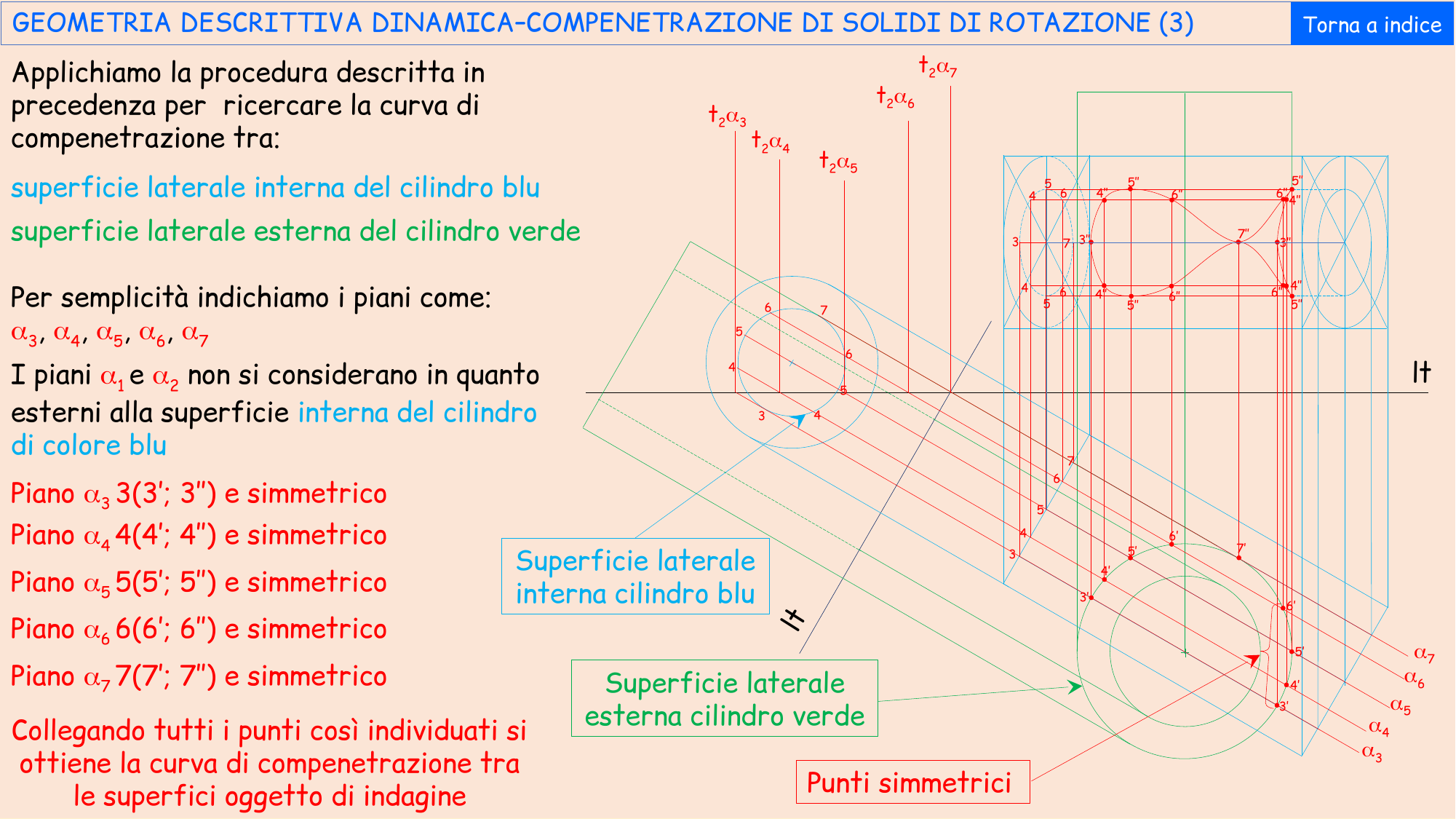

# GEOMETRIA DESCRITTIVA DINAMICA–COMPENETRAZIONE DI SOLIDI DI ROTAZIONE (3)
Torna a indice
t2α7
Applichiamo la procedura descritta in precedenza per  ricercare la curva di compenetrazione tra:
t2α6
t2α3
t2α4
t2α5

superficie laterale interna del cilindro blu
5’’
5’’
5
6
4’’
6’’
6’’
4

4’’

superficie laterale esterna del cilindro verde
7’’
3’’
3
3’’
7

4’’
Per semplicità indichiamo i piani come:
α3, α4, α5, α6, α7
4

6
6’’
4’’

6’’

5
5’’
5’’

6
7
5
6
lt
I piani α1 e α2 non si considerano in quanto esterni alla superficie interna del cilindro di colore blu
4
5
4
3
7
6
Piano α3 3(3’; 3’’) e simmetrico
5

Piano α4 4(4’; 4’’) e simmetrico
4
6’
7’
Superficie laterale interna cilindro blu
5’
3

4’
Piano α5 5(5’; 5’’) e simmetrico

3’
6’
lt

Piano α6 6(6’; 6’’) e simmetrico

α7
5’

Piano α7 7(7’; 7’’) e simmetrico
α6
Superficie laterale esterna cilindro verde
4’

α5
3’

α4
Collegando tutti i punti così individuati si ottiene la curva di compenetrazione tra le superfici oggetto di indagine
α3
Punti simmetrici